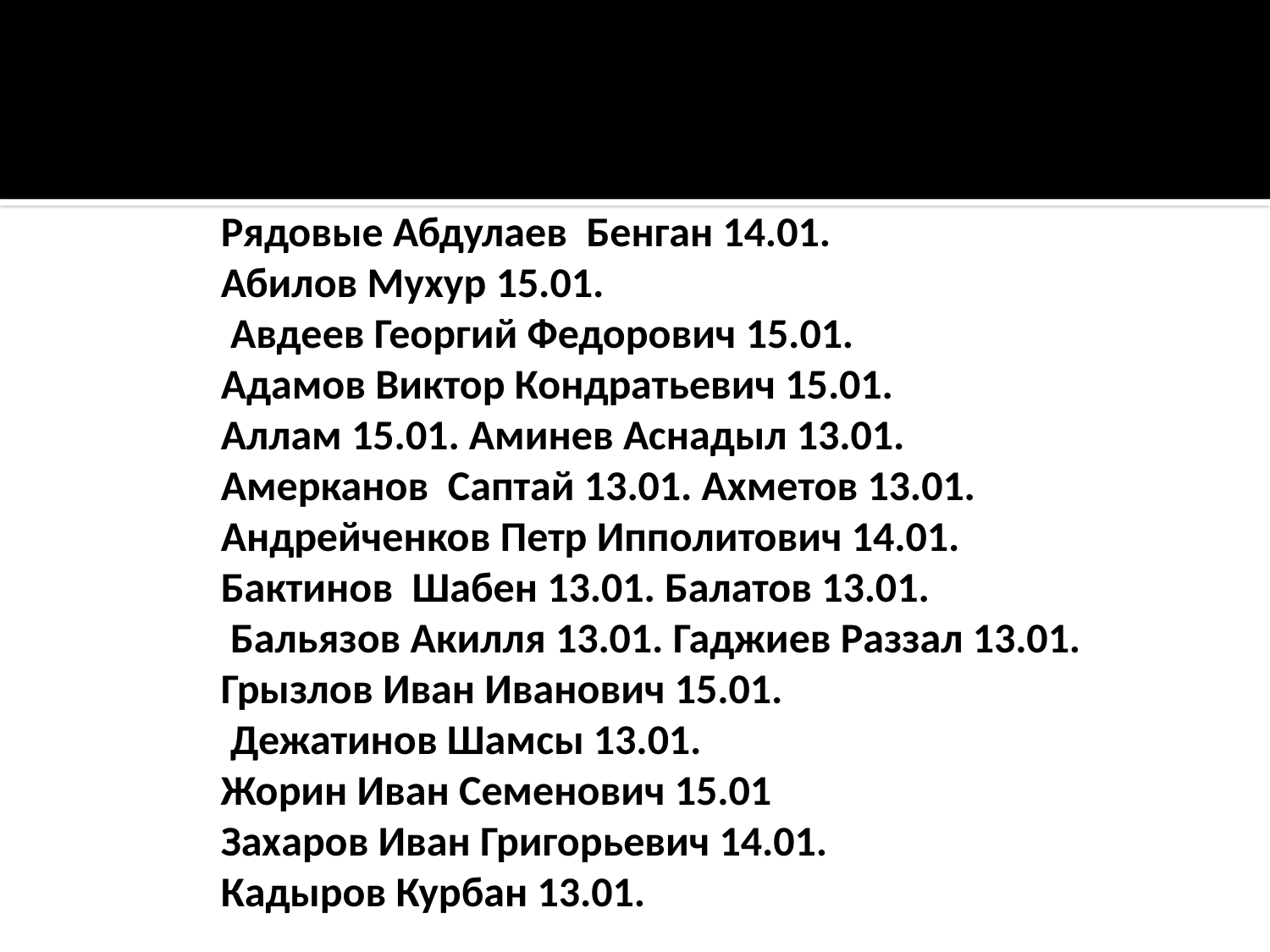

Рядовые Абдулаев  Бенган 14.01.
Абилов Мухур 15.01.
 Авдеев Георгий Федорович 15.01.
Адамов Виктор Кондратьевич 15.01.
Аллам 15.01. Аминев Аснадыл 13.01.
Амерканов  Саптай 13.01. Ахметов 13.01.
Андрейченков Петр Ипполитович 14.01.
Бактинов  Шабен 13.01. Балатов 13.01.
 Бальязов Акилля 13.01. Гаджиев Раззал 13.01.
Грызлов Иван Иванович 15.01.
 Дежатинов Шамсы 13.01.
Жорин Иван Семенович 15.01
Захаров Иван Григорьевич 14.01.
Кадыров Курбан 13.01.